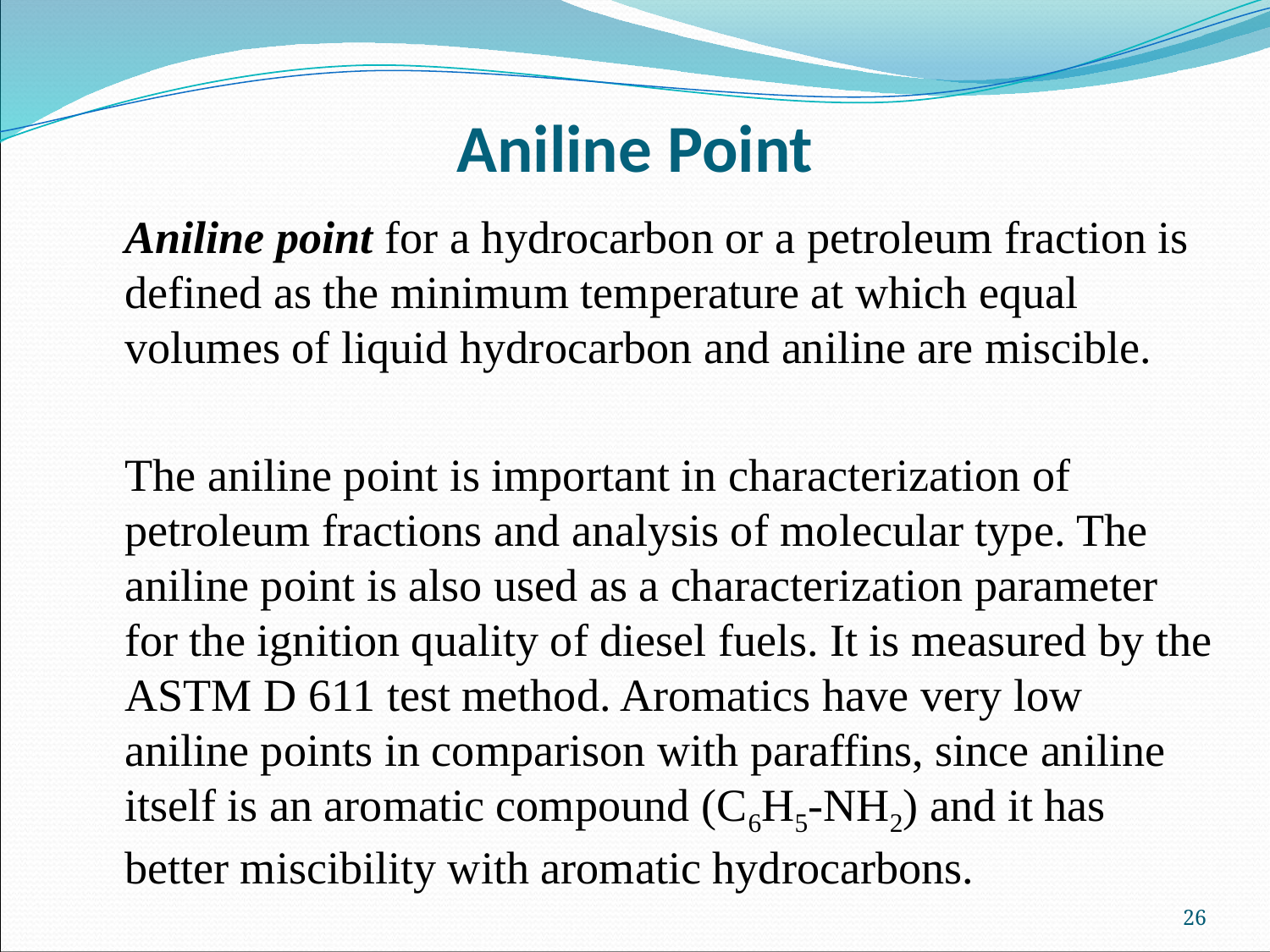

# Aniline Point
Aniline point for a hydrocarbon or a petroleum fraction is defined as the minimum temperature at which equal volumes of liquid hydrocarbon and aniline are miscible.

The aniline point is important in characterization of petroleum fractions and analysis of molecular type. The aniline point is also used as a characterization parameter for the ignition quality of diesel fuels. It is measured by the ASTM D 611 test method. Aromatics have very low aniline points in comparison with paraffins, since aniline itself is an aromatic compound (C6H5-NH2) and it has better miscibility with aromatic hydrocarbons.
26